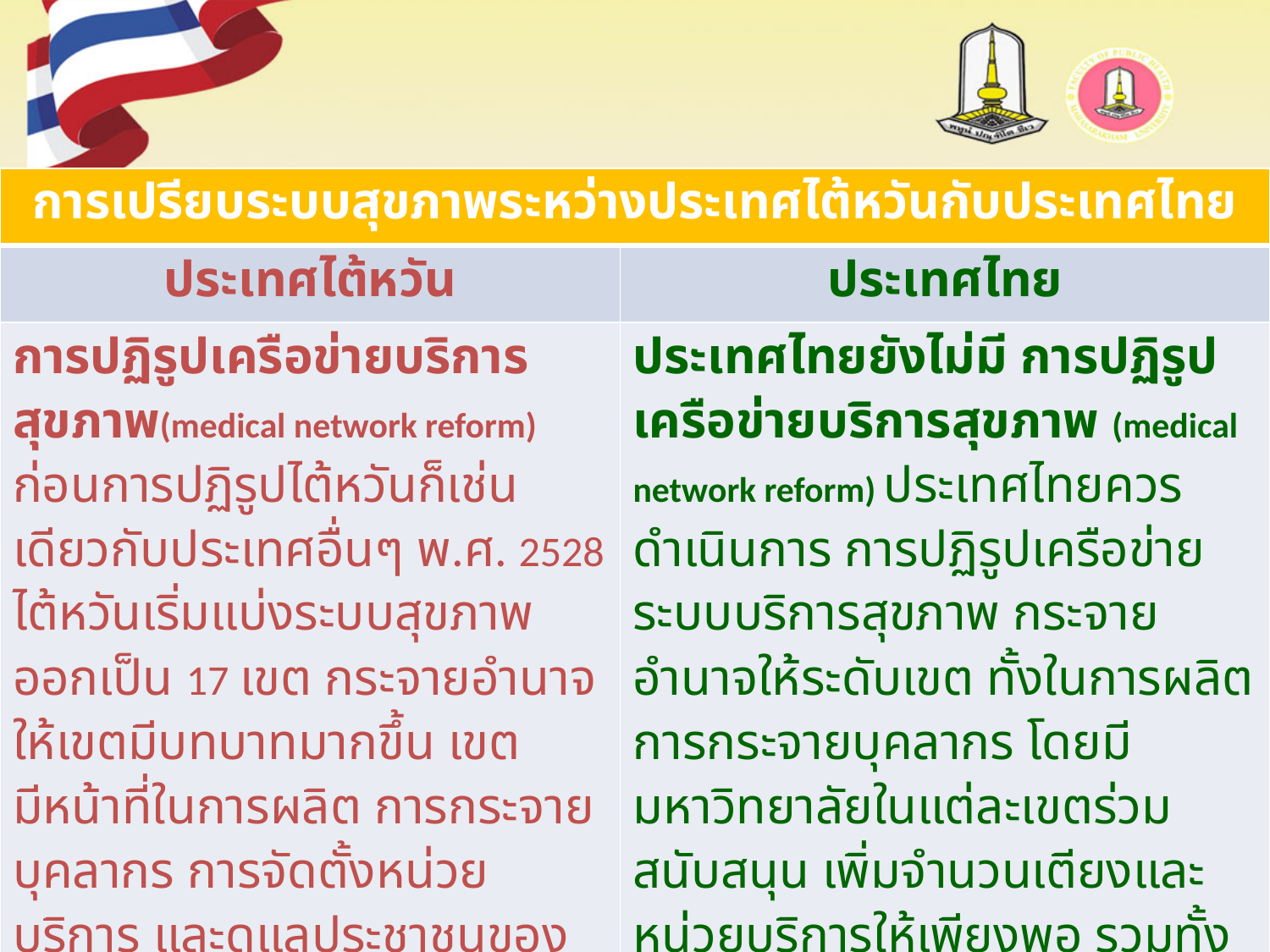

| การเปรียบระบบสุขภาพระหว่างประเทศไต้หวันกับประเทศไทย |  |
| --- | --- |
| ประเทศไต้หวัน | ประเทศไทย |
| การปฏิรูปเครือข่ายบริการสุขภาพ(medical network reform) ก่อนการปฏิรูปไต้หวันก็เช่นเดียวกับประเทศอื่นๆ พ.ศ. 2528 ไต้หวันเริ่มแบ่งระบบสุขภาพออกเป็น 17 เขต กระจายอำนาจให้เขตมีบทบาทมากขึ้น เขตมีหน้าที่ในการผลิต การกระจายบุคลากร การจัดตั้งหน่วยบริการ และดูแลประชาชนของตนเอง และรัฐบาลยังจัดตั้งกองทุนพัฒนาบริการทางการแพทย์ (Medical care development fund) | ประเทศไทยยังไม่มี การปฏิรูปเครือข่ายบริการสุขภาพ (medical network reform) ประเทศไทยควรดำเนินการ การปฏิรูปเครือข่ายระบบบริการสุขภาพ กระจายอำนาจให้ระดับเขต ทั้งในการผลิต การกระจายบุคลากร โดยมีมหาวิทยาลัยในแต่ละเขตร่วมสนับสนุน เพิ่มจำนวนเตียงและหน่วยบริการให้เพียงพอ รวมทั้งการดูแลประชาชนในเขตของตัวเองอย่างบูรณาการ ไม่ต้องส่งคนไข้ข้ามเขต หรือไปกรุงเทพมหานครโดยไม่จำเป็น |